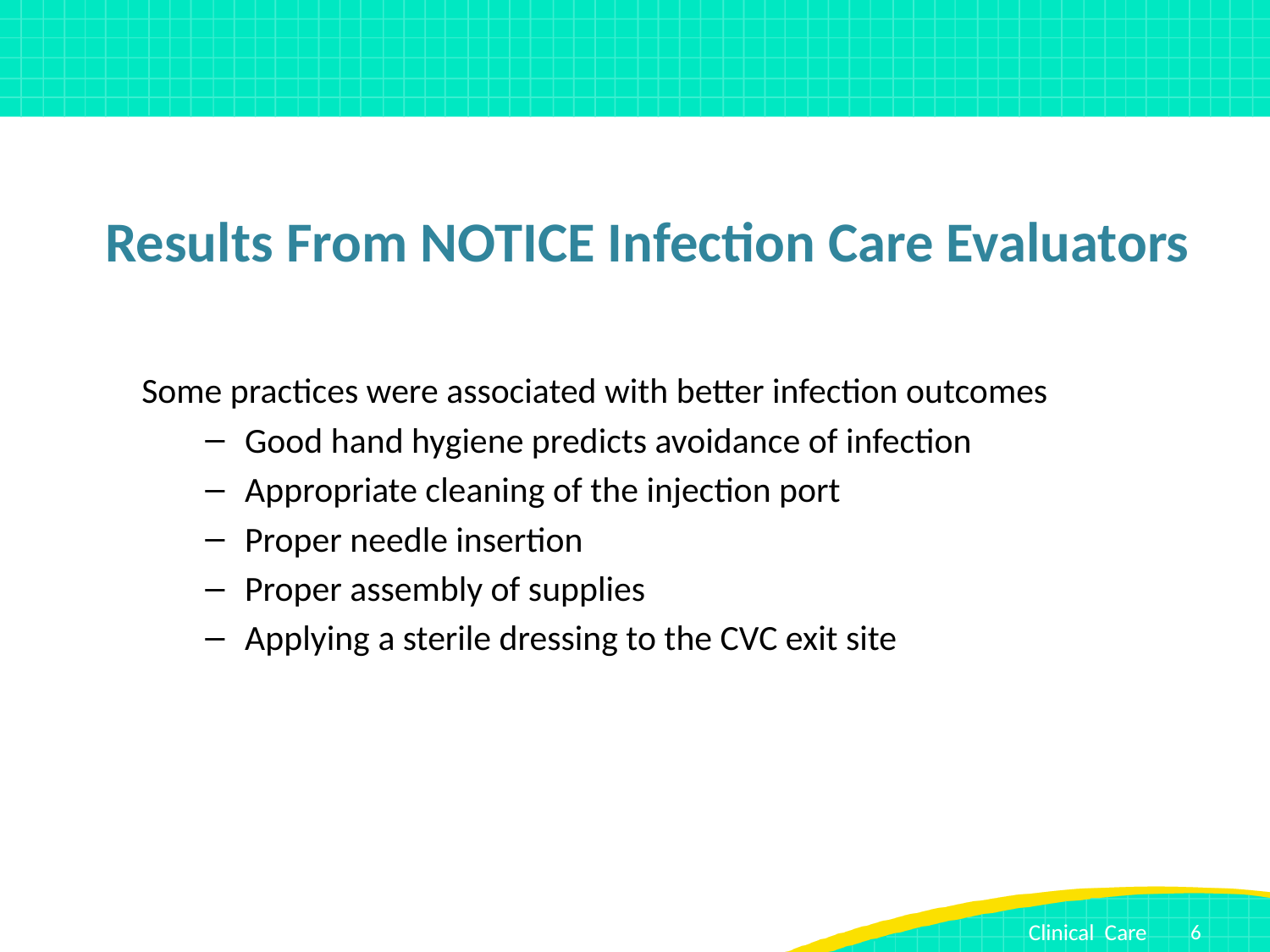

# Results From NOTICE Infection Care Evaluators

Some practices were associated with better infection outcomes
Good hand hygiene predicts avoidance of infection
Appropriate cleaning of the injection port
Proper needle insertion
Proper assembly of supplies
Applying a sterile dressing to the CVC exit site
6